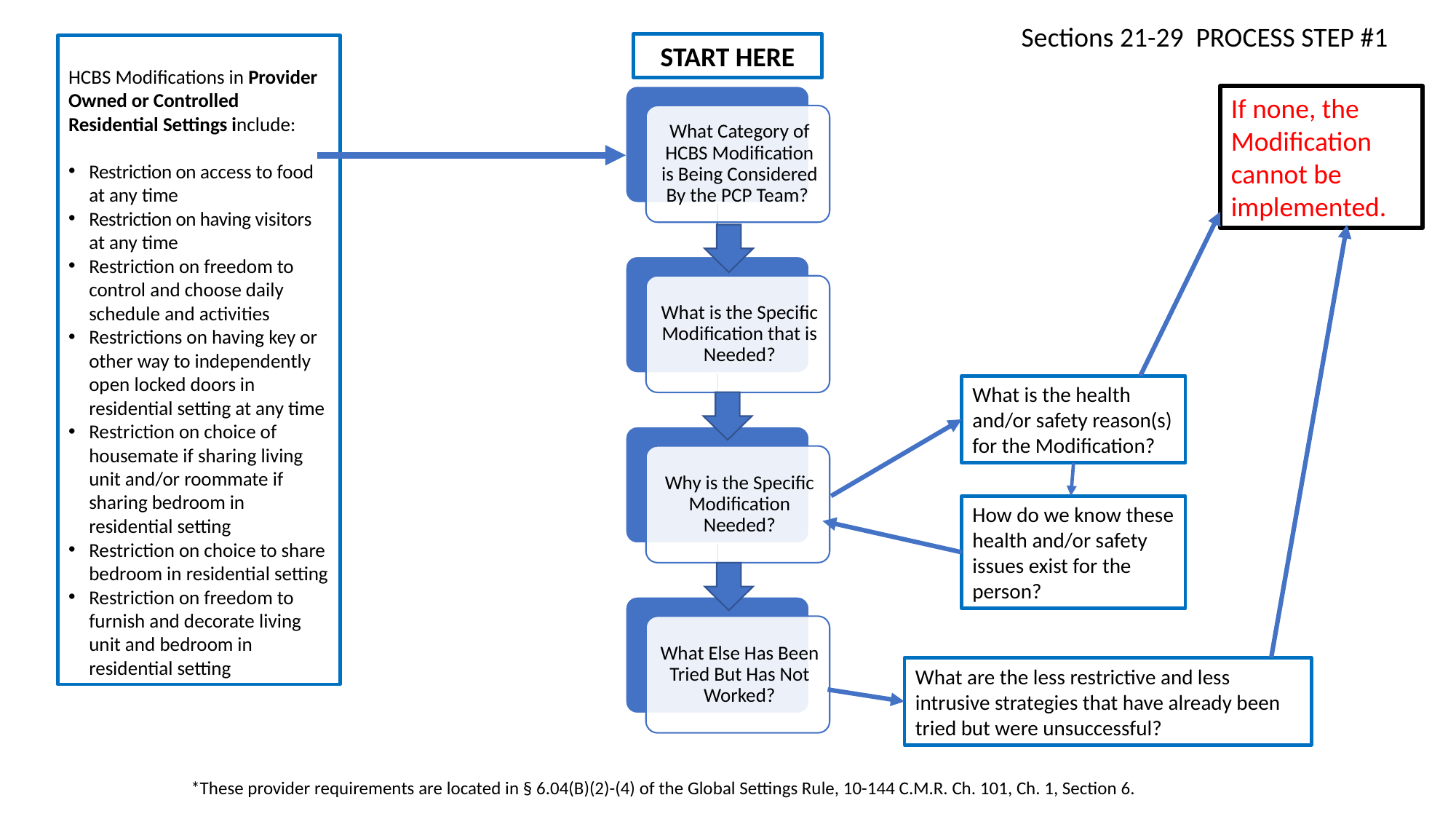

Sections 21-29  PROCESS STEP #1
START HERE

HCBS Modifications in Provider Owned or Controlled Residential Settings include:

Restriction on access to food at any time
Restriction on having visitors at any time
Restriction on freedom to control and choose daily schedule and activities
Restrictions on having key or other way to independently open locked doors in residential setting at any time
Restriction on choice of housemate if sharing living unit and/or roommate if sharing bedroom in residential setting
Restriction on choice to share bedroom in residential setting
Restriction on freedom to furnish and decorate living unit and bedroom in residential setting
What Category of HCBS Modification is Being Considered By the PCP Team?
What is the Specific Modification that is Needed?
Why is the Specific Modification Needed?
What Else Has Been Tried But Has Not Worked?
If none, the Modification cannot be implemented.

What is the health and/or safety reason(s) for the Modification?

How do we know these health and/or safety issues exist for the person?

What are the less restrictive and less intrusive strategies that have already been tried but were unsuccessful?
*These provider requirements are located in § 6.04(B)(2)-(4) of the Global Settings Rule, 10-144 C.M.R. Ch. 101, Ch. 1, Section 6.